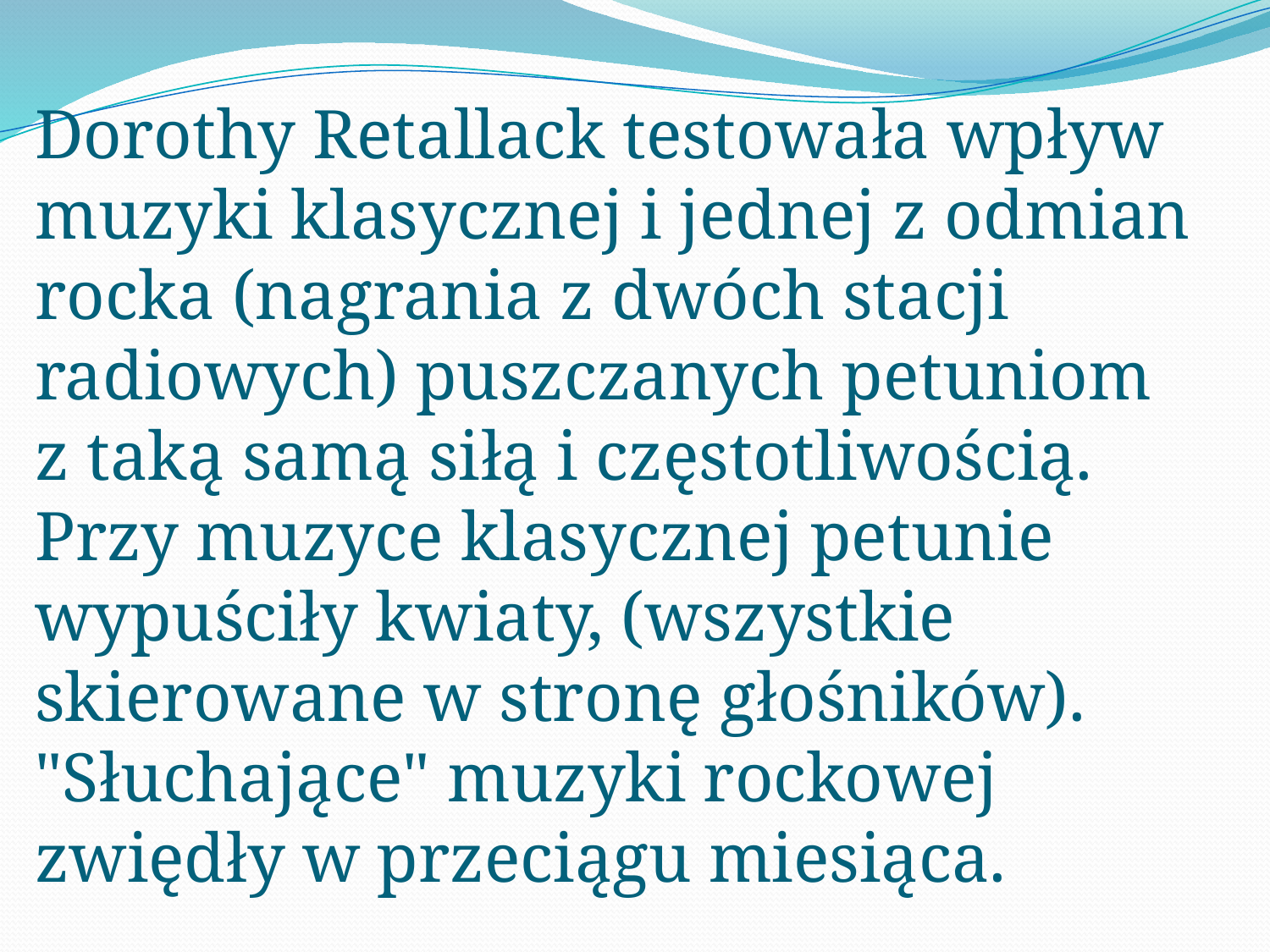

# Dorothy Retallack testowała wpływ muzyki klasycznej i jednej z odmian rocka (nagrania z dwóch stacji radiowych) puszczanych petuniom z taką samą siłą i częstotliwością. Przy muzyce klasycznej petunie wypuściły kwiaty, (wszystkie skierowane w stronę głośników). "Słuchające" muzyki rockowej zwiędły w przeciągu miesiąca.